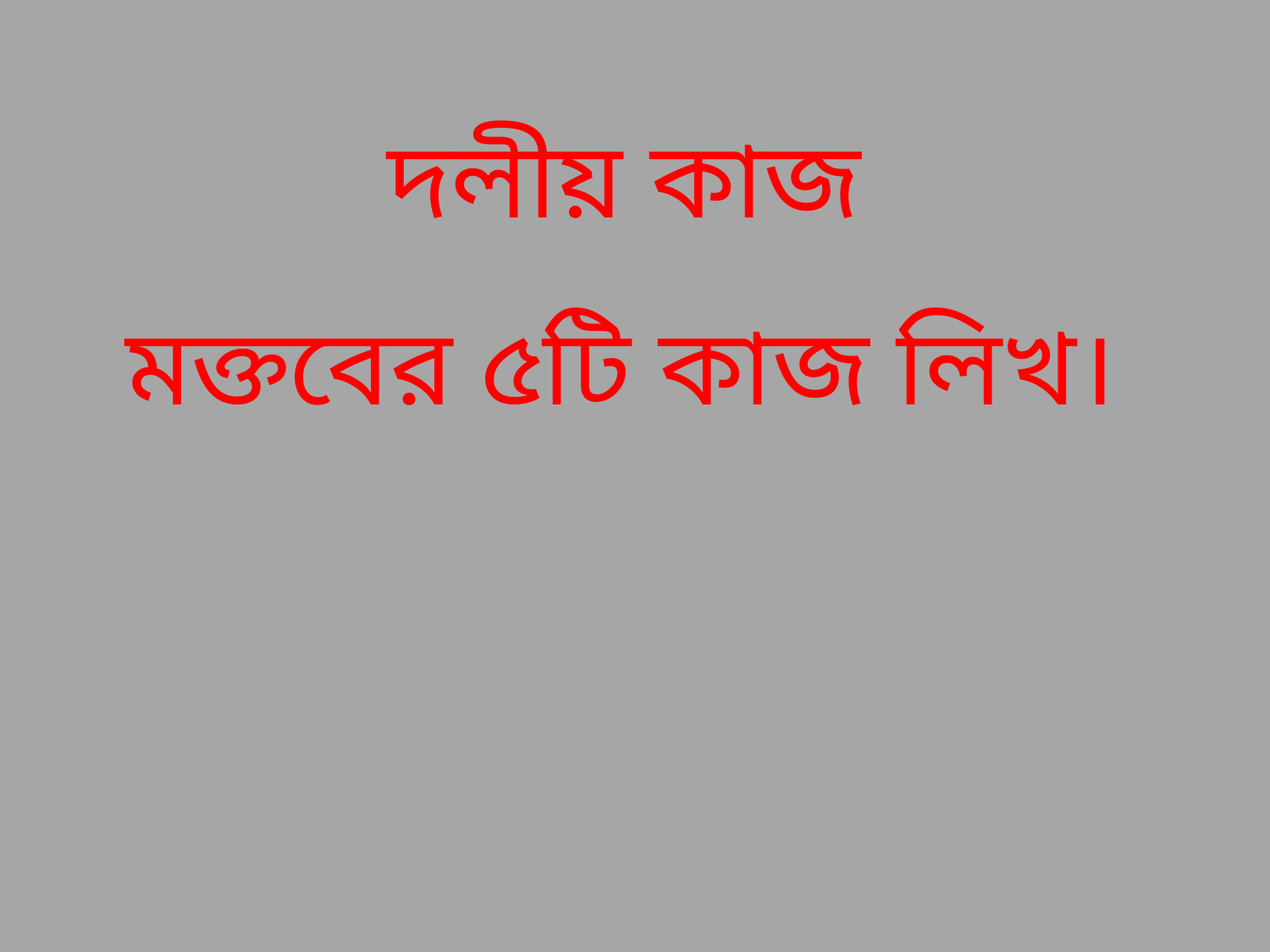

দলীয় কাজ
মক্তবের ৫টি কাজ লিখ।
মুহাম্মদ শহীদুল্লাহ, প্রভাষক, ইসলাম শিক্ষা